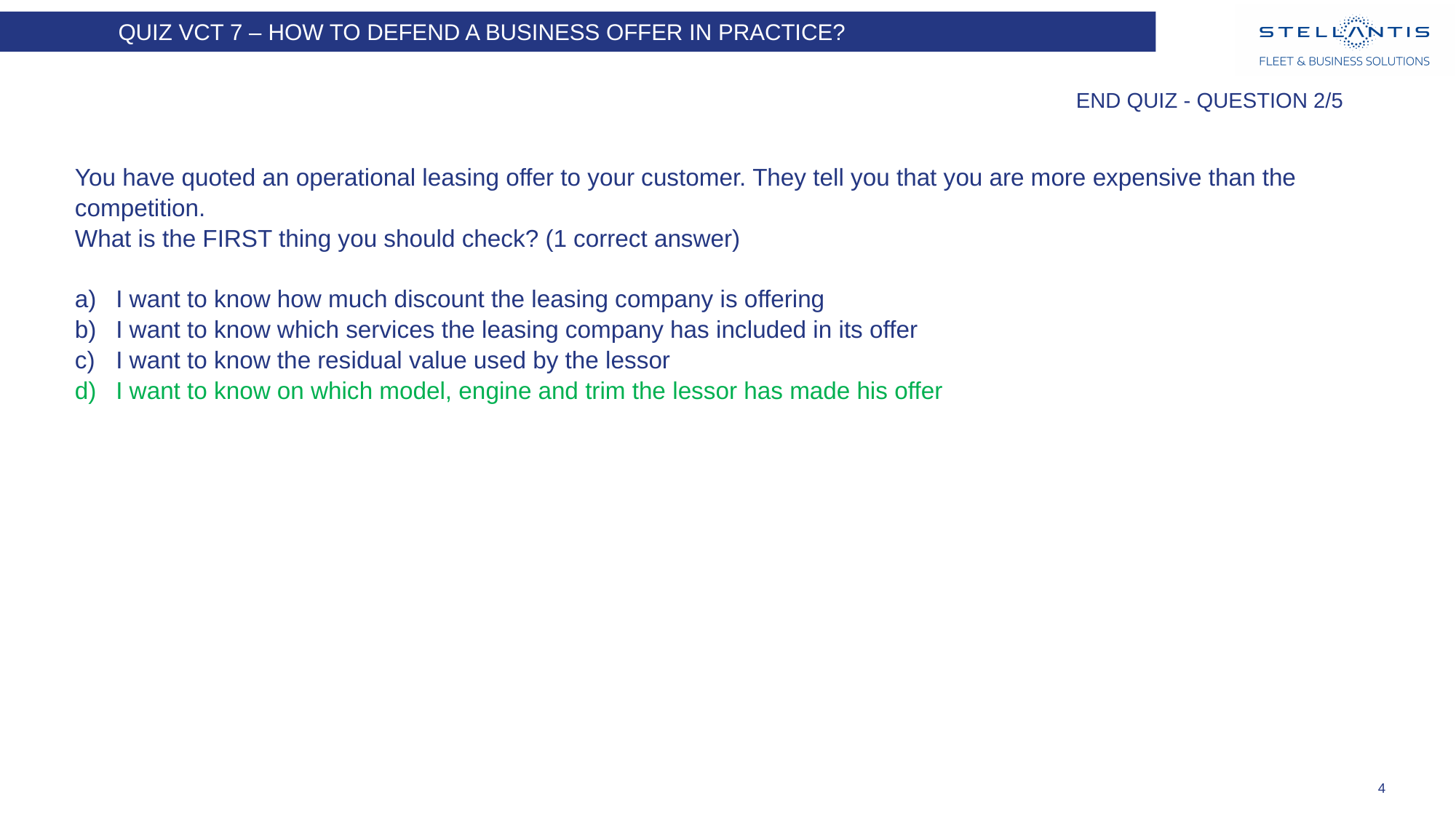

QUIZ VCT 7 – How to defend a business offer in practice?

# End quiz - Question 2/5
You have quoted an operational leasing offer to your customer. They tell you that you are more expensive than the competition.
What is the FIRST thing you should check? (1 correct answer)

I want to know how much discount the leasing company is offering
I want to know which services the leasing company has included in its offer
I want to know the residual value used by the lessor
I want to know on which model, engine and trim the lessor has made his offer
4